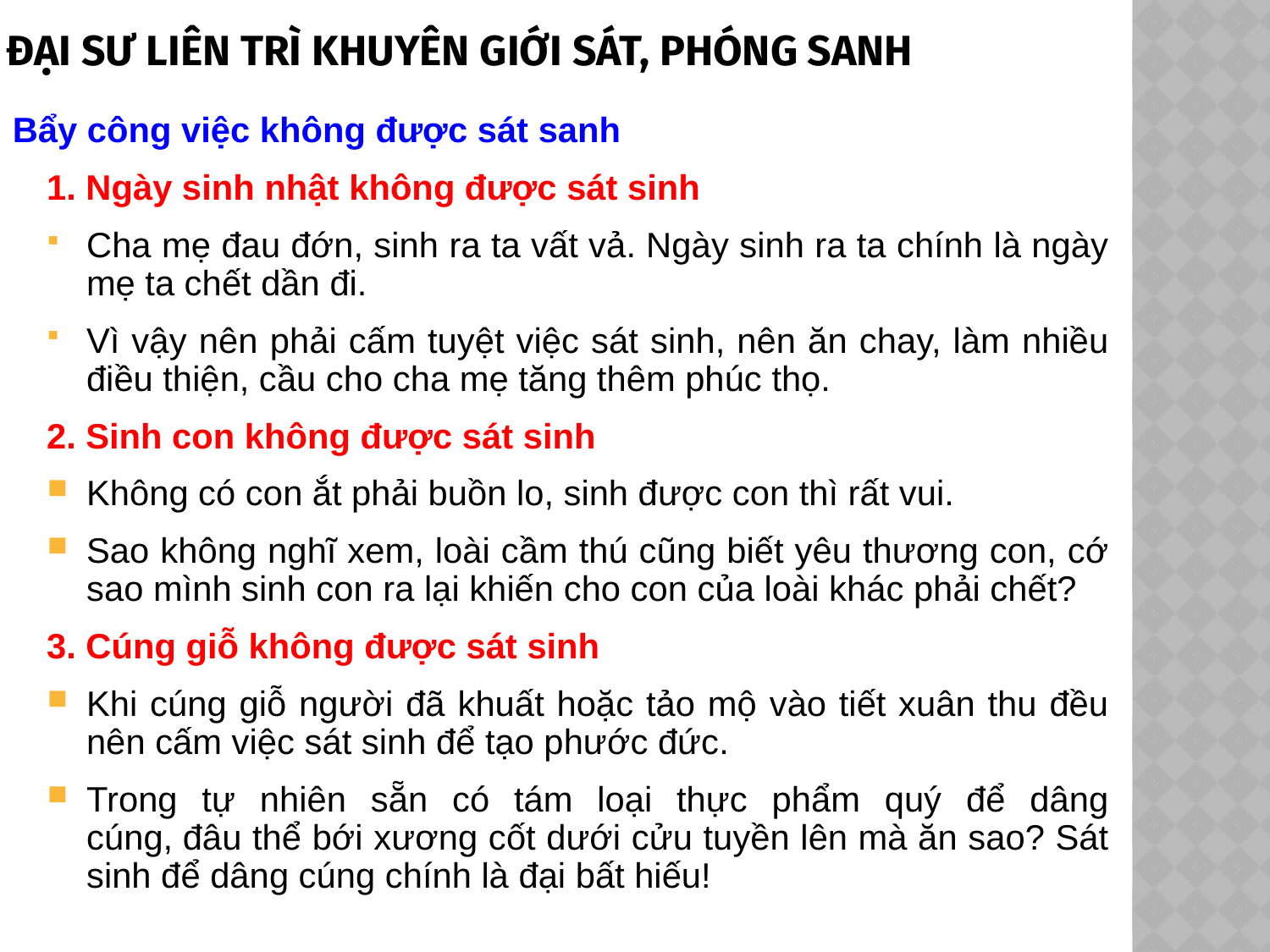

# Đại sư liên trì khuyên giới sát, phóng sanh
Bẩy công việc không được sát sanh
1. Ngày sinh nhật không được sát sinh
Cha mẹ đau đớn, sinh ra ta vất vả. Ngày sinh ra ta chính là ngày mẹ ta chết dần đi.
Vì vậy nên phải cấm tuyệt việc sát sinh, nên ăn chay, làm nhiều điều thiện, cầu cho cha mẹ tăng thêm phúc thọ.
2. Sinh con không được sát sinh
Không có con ắt phải buồn lo, sinh được con thì rất vui.
Sao không nghĩ xem, loài cầm thú cũng biết yêu thương con, cớ sao mình sinh con ra lại khiến cho con của loài khác phải chết?
3. Cúng giỗ không được sát sinh
Khi cúng giỗ người đã khuất hoặc tảo mộ vào tiết xuân thu đều nên cấm việc sát sinh để tạo phước đức.
Trong tự nhiên sẵn có tám loại thực phẩm quý để dâng cúng, đâu thể bới xương cốt dưới cửu tuyền lên mà ăn sao? Sát sinh để dâng cúng chính là đại bất hiếu!